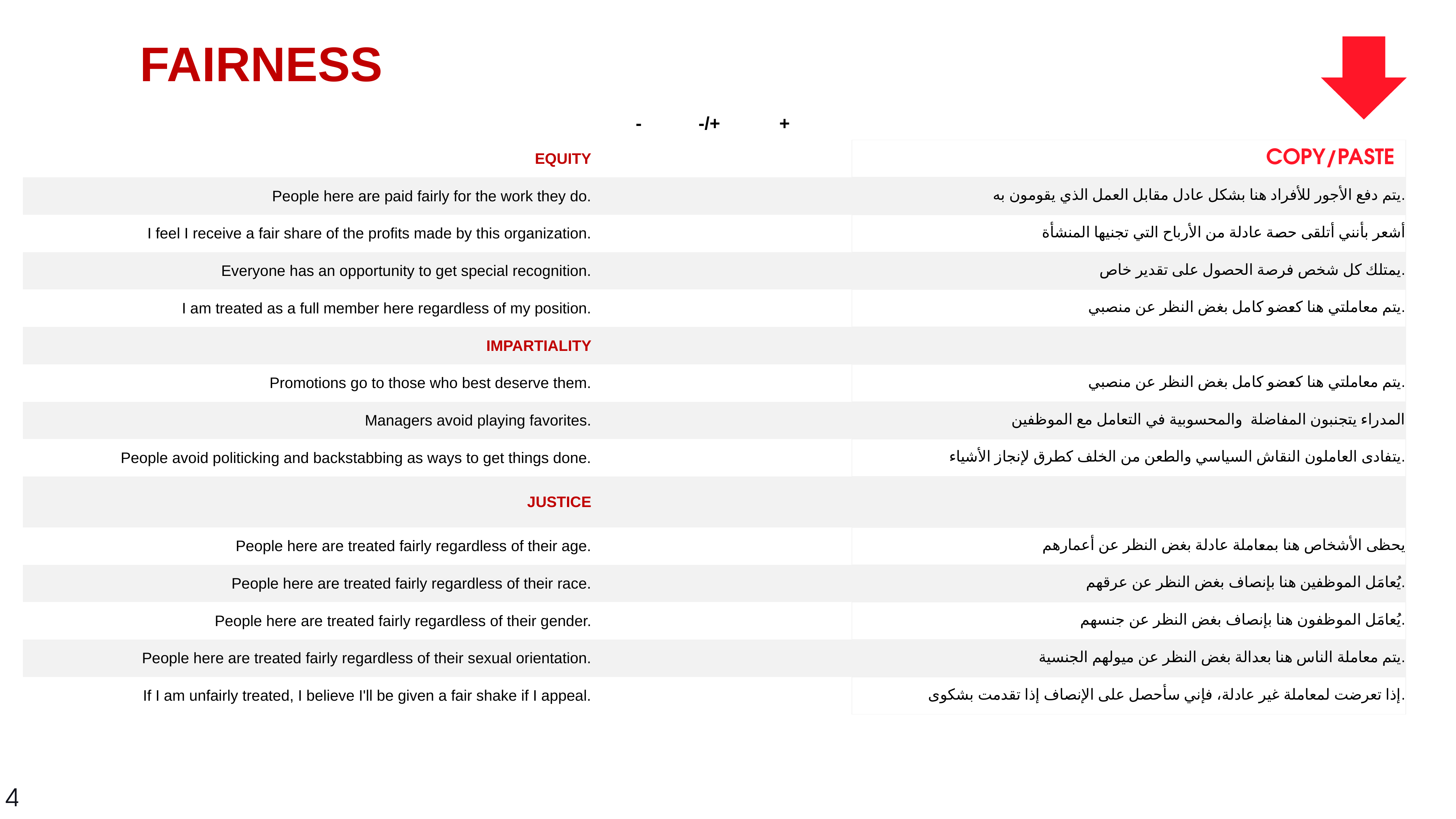

FAIRNESS
|  | - | -/+ | + |  |  |
| --- | --- | --- | --- | --- | --- |
| EQUITY |  |  |  |  | COPY/PASTE |
| People here are paid fairly for the work they do. |  |  |  |  | يتم دفع الأجور للأفراد هنا بشكل عادل مقابل العمل الذي يقومون به. |
| I feel I receive a fair share of the profits made by this organization. |  |  |  |  | أشعر بأنني أتلقى حصة عادلة من الأرباح التي تجنيها المنشأة |
| Everyone has an opportunity to get special recognition. |  |  |  |  | يمتلك كل شخص فرصة الحصول على تقدير خاص. |
| I am treated as a full member here regardless of my position. |  |  |  |  | يتم معاملتي هنا كعضو كامل بغض النظر عن منصبي. |
| IMPARTIALITY |  |  |  |  |  |
| Promotions go to those who best deserve them. |  |  |  |  | يتم معاملتي هنا كعضو كامل بغض النظر عن منصبي. |
| Managers avoid playing favorites. |  |  |  |  | المدراء يتجنبون المفاضلة والمحسوبية في التعامل مع الموظفين |
| People avoid politicking and backstabbing as ways to get things done. |  |  |  |  | يتفادى العاملون النقاش السياسي والطعن من الخلف كطرق لإنجاز الأشياء. |
| JUSTICE |  |  |  |  |  |
| People here are treated fairly regardless of their age. |  |  |  |  | يحظى الأشخاص هنا بمعاملة عادلة بغض النظر عن أعمارهم |
| People here are treated fairly regardless of their race. |  |  |  |  | يُعامَل الموظفين هنا بإنصاف بغض النظر عن عرقهم. |
| People here are treated fairly regardless of their gender. |  |  |  |  | يُعامَل الموظفون هنا بإنصاف بغض النظر عن جنسهم. |
| People here are treated fairly regardless of their sexual orientation. |  |  |  |  | يتم معاملة الناس هنا بعدالة بغض النظر عن ميولهم الجنسية. |
| If I am unfairly treated, I believe I'll be given a fair shake if I appeal. |  |  |  |  | إذا تعرضت لمعاملة غير عادلة، فإني سأحصل على الإنصاف إذا تقدمت بشكوى. |
4